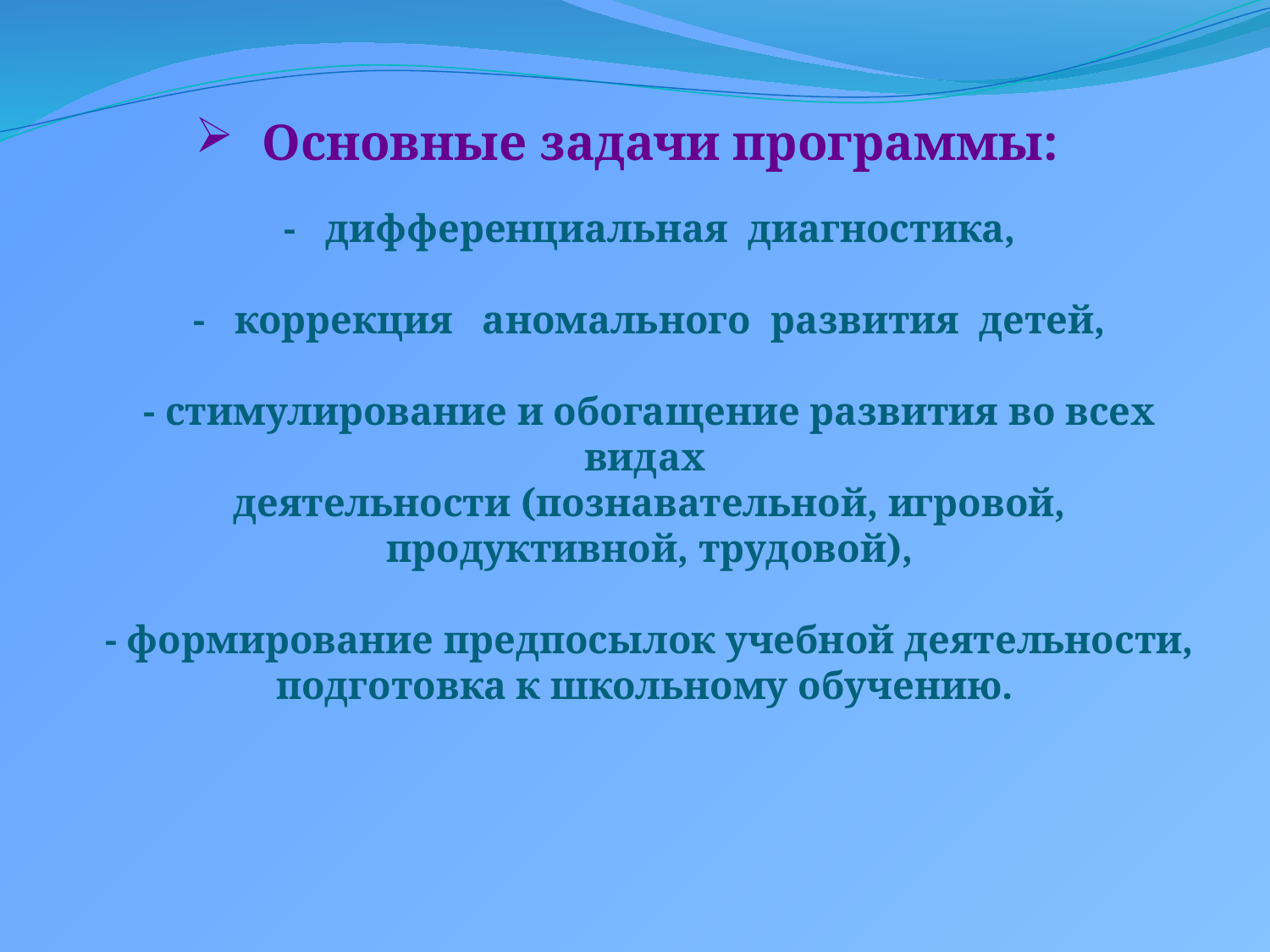

# Основные задачи программы: -   дифференциальная  диагностика, -   коррекция   аномального  развития  детей, - стимулирование и обогащение развития во всех видах деятельности (познавательной, игровой, продуктивной, трудовой), - формирование предпосылок учебной деятельности, подготовка к школьному обучению.